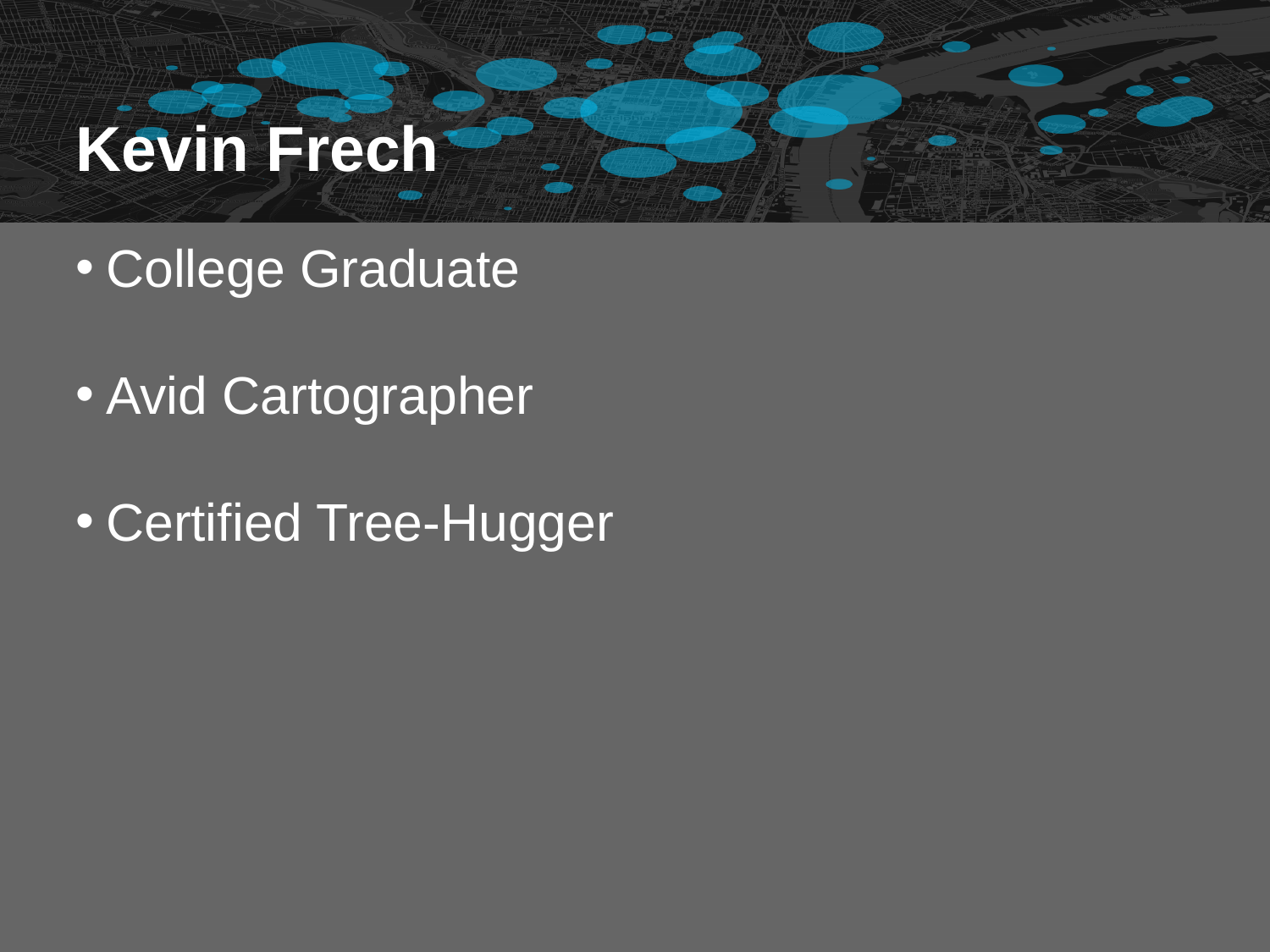

Kevin Frech
College Graduate

Avid Cartographer

Certified Tree-Hugger